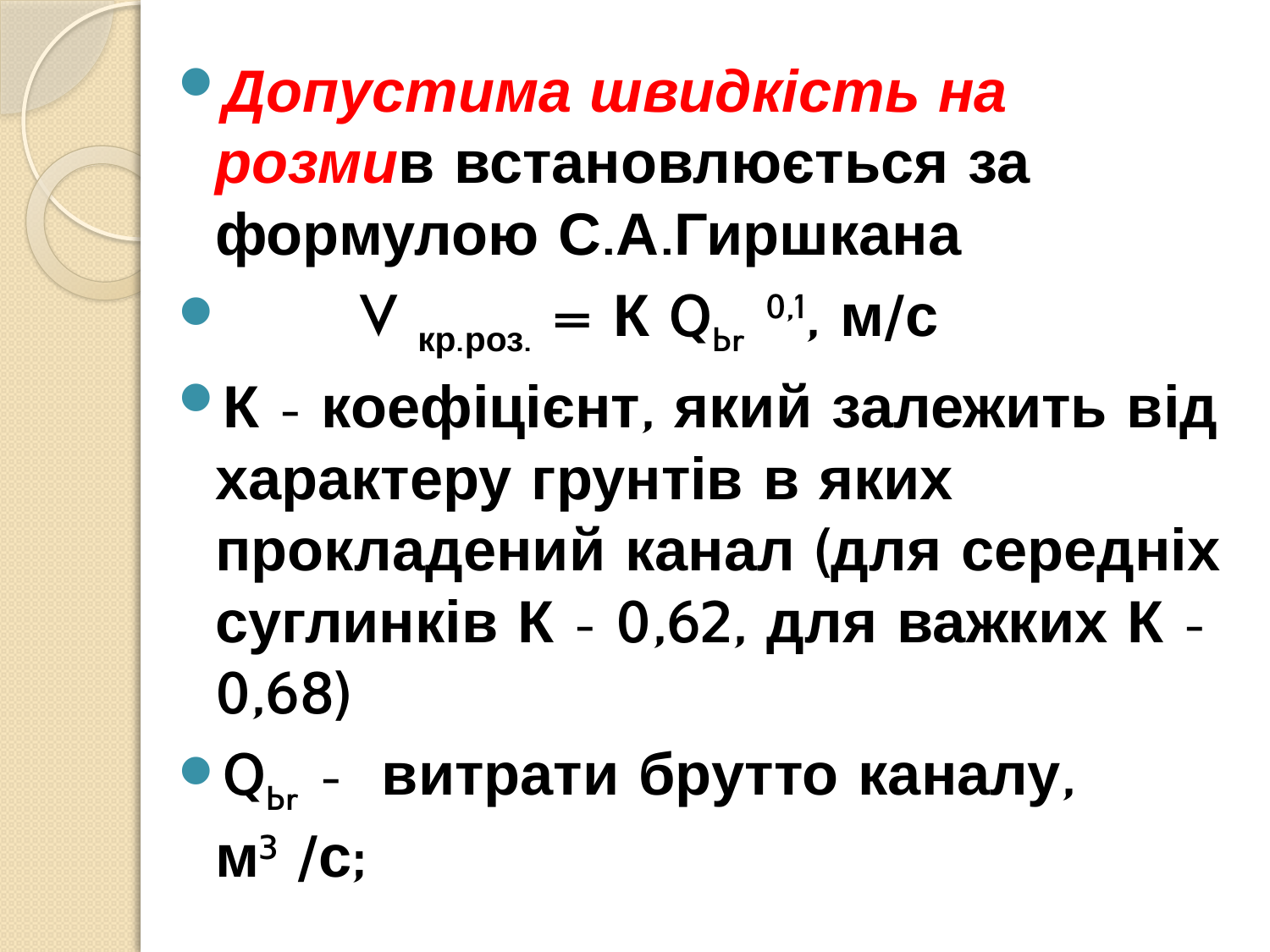

Допустима швидкість на розмив встановлюється за формулою С.А.Гиршкана
       V кр.роз. = К Qbr 0,1, м/с
К - коефіцієнт, який залежить від характеру грунтів в яких прокладений канал (для середніх суглинків К - 0,62, для важких К - 0,68)
Qbr -  витрати брутто каналу, м3 /с;